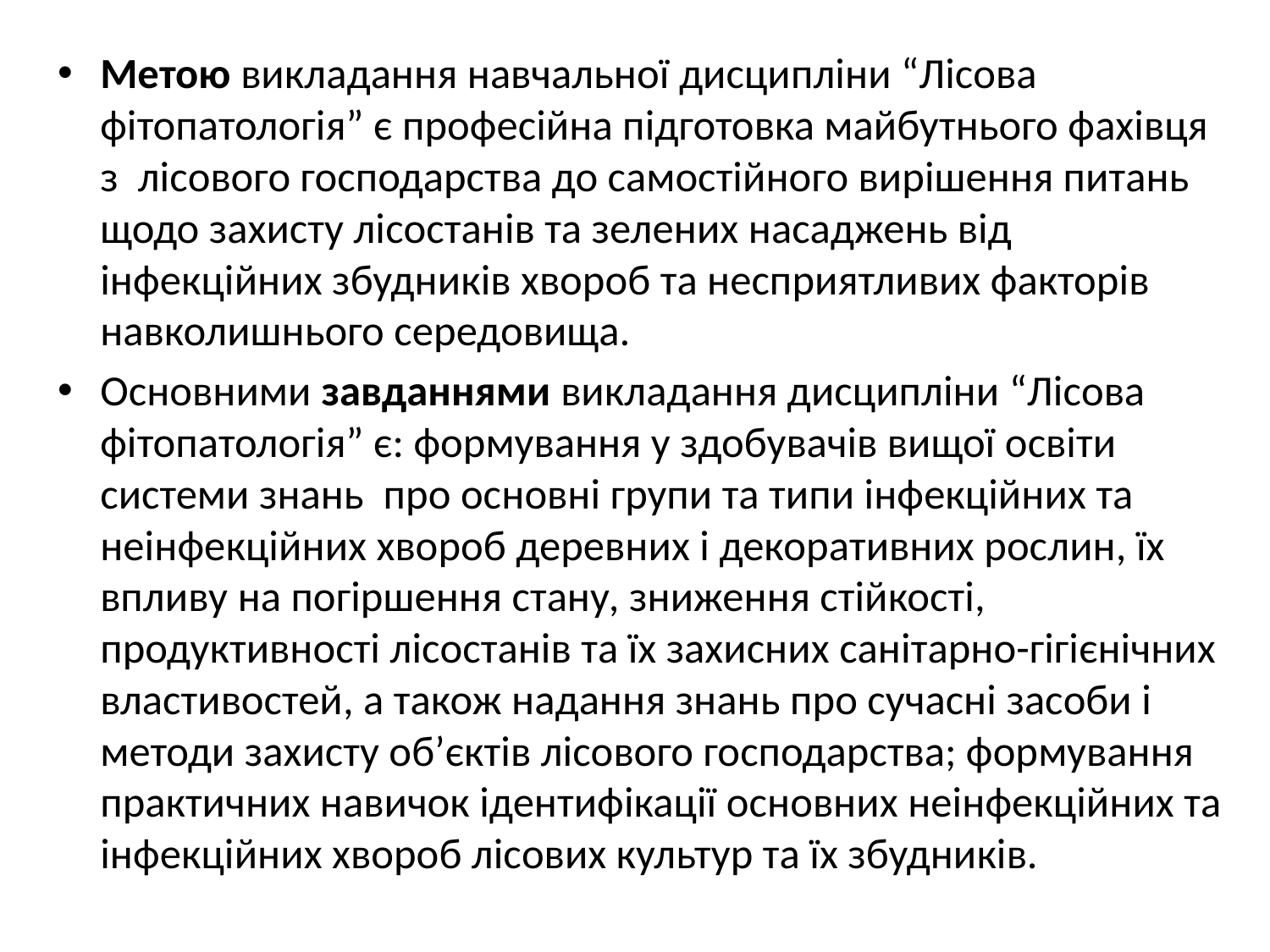

Метою викладання навчальної дисципліни “Лісова фітопатологія” є професійна підготовка майбутнього фахівця з  лісового господарства до самостійного вирішення питань щодо захисту лісостанів та зелених насаджень від інфекційних збудників хвороб та несприятливих факторів навколишнього середовища.
Основними завданнями викладання дисципліни “Лісова фітопатологія” є: формування у здобувачів вищої освіти системи знань  про основні групи та типи інфекційних та неінфекційних хвороб деревних і декоративних рослин, їх впливу на погіршення стану, зниження стійкості, продуктивності лісостанів та їх захисних санітарно-гігієнічних властивостей, а також надання знань про сучасні засоби і методи захисту об’єктів лісового господарства; формування практичних навичок ідентифікації основних неінфекційних та інфекційних хвороб лісових культур та їх збудників.